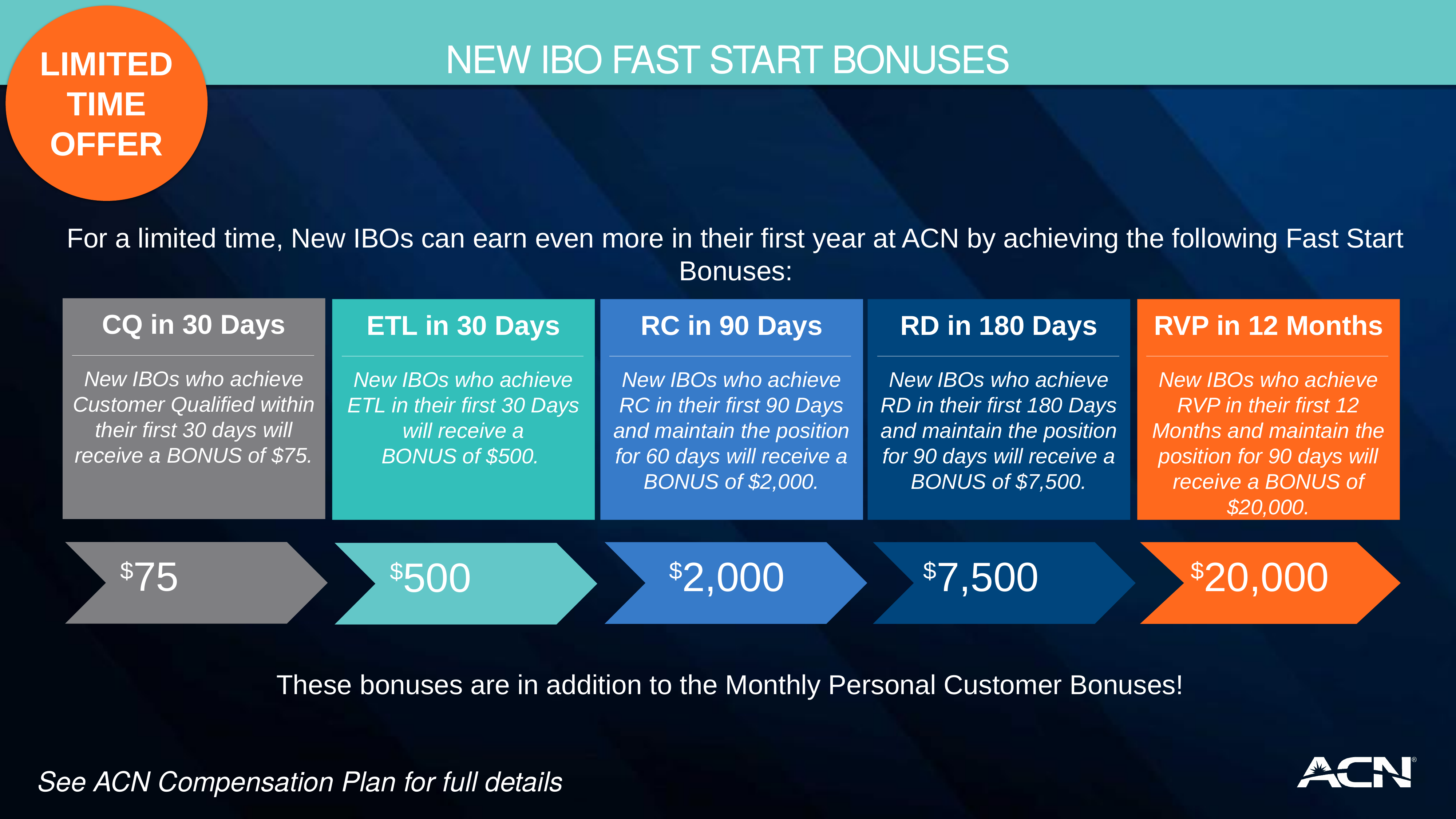

LIMITED TIME OFFER
NEW IBO FAST START BONUSES
For a limited time, New IBOs can earn even more in their first year at ACN by achieving the following Fast Start Bonuses:
CQ in 30 Days

New IBOs who achieve Customer Qualified within their first 30 days will receive a BONUS of $75.
ETL in 30 Days
New IBOs who achieve ETL in their first 30 Days
will receive a
BONUS of $500.
RC in 90 Days
New IBOs who achieve RC in their first 90 Days and maintain the position for 60 days will receive a BONUS of $2,000.
RD in 180 Days
New IBOs who achieve RD in their first 180 Days and maintain the position for 90 days will receive a BONUS of $7,500.
RVP in 12 Months
New IBOs who achieve RVP in their first 12 Months and maintain the position for 90 days will receive a BONUS of $20,000.

$75

$2,000

$7,500

$20,000

$500
These bonuses are in addition to the Monthly Personal Customer Bonuses!
See ACN Compensation Plan for full details